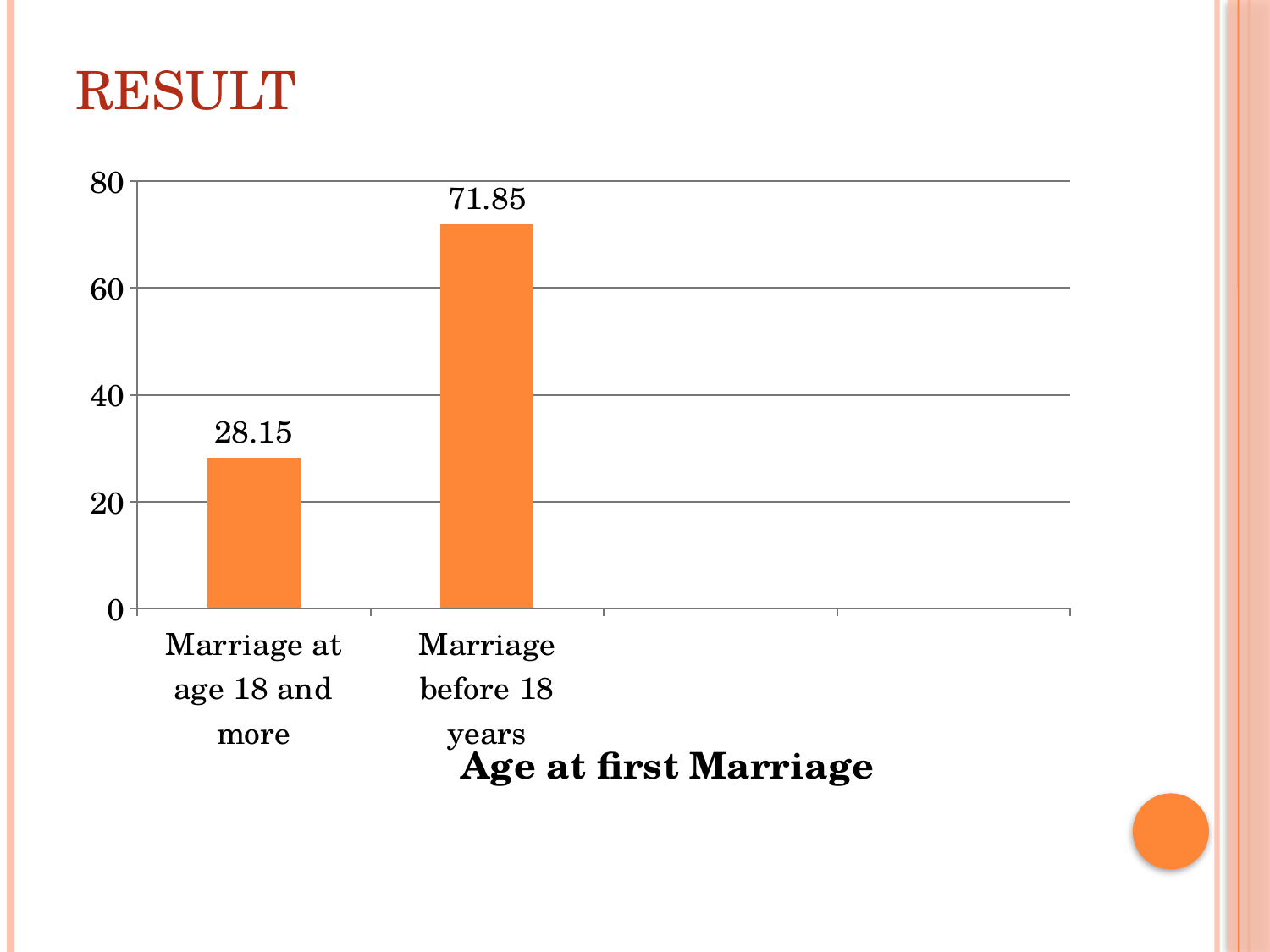

# Result

### Chart:     Age at first Marriage

| Category | Series 1 |
|---|---|
| Marriage at age 18 and more | 28.15000000000002 |
| Marriage before 18 years | 71.85 |